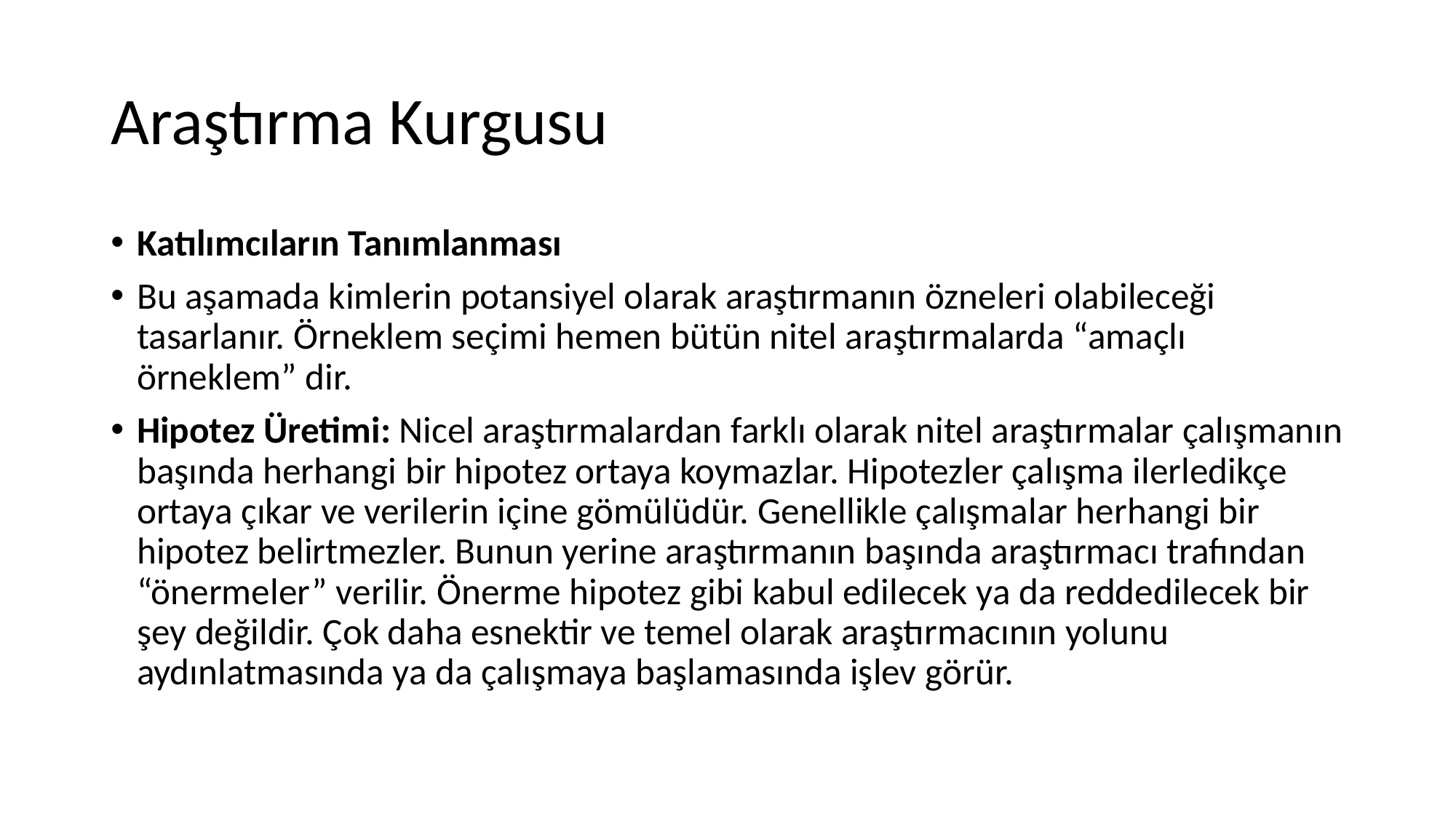

# Araştırma Kurgusu
Katılımcıların Tanımlanması
Bu aşamada kimlerin potansiyel olarak araştırmanın özneleri olabileceği tasarlanır. Örneklem seçimi hemen bütün nitel araştırmalarda “amaçlı örneklem” dir.
Hipotez Üretimi: Nicel araştırmalardan farklı olarak nitel araştırmalar çalışmanın başında herhangi bir hipotez ortaya koymazlar. Hipotezler çalışma ilerledikçe ortaya çıkar ve verilerin içine gömülüdür. Genellikle çalışmalar herhangi bir hipotez belirtmezler. Bunun yerine araştırmanın başında araştırmacı trafından “önermeler” verilir. Önerme hipotez gibi kabul edilecek ya da reddedilecek bir şey değildir. Çok daha esnektir ve temel olarak araştırmacının yolunu aydınlatmasında ya da çalışmaya başlamasında işlev görür.